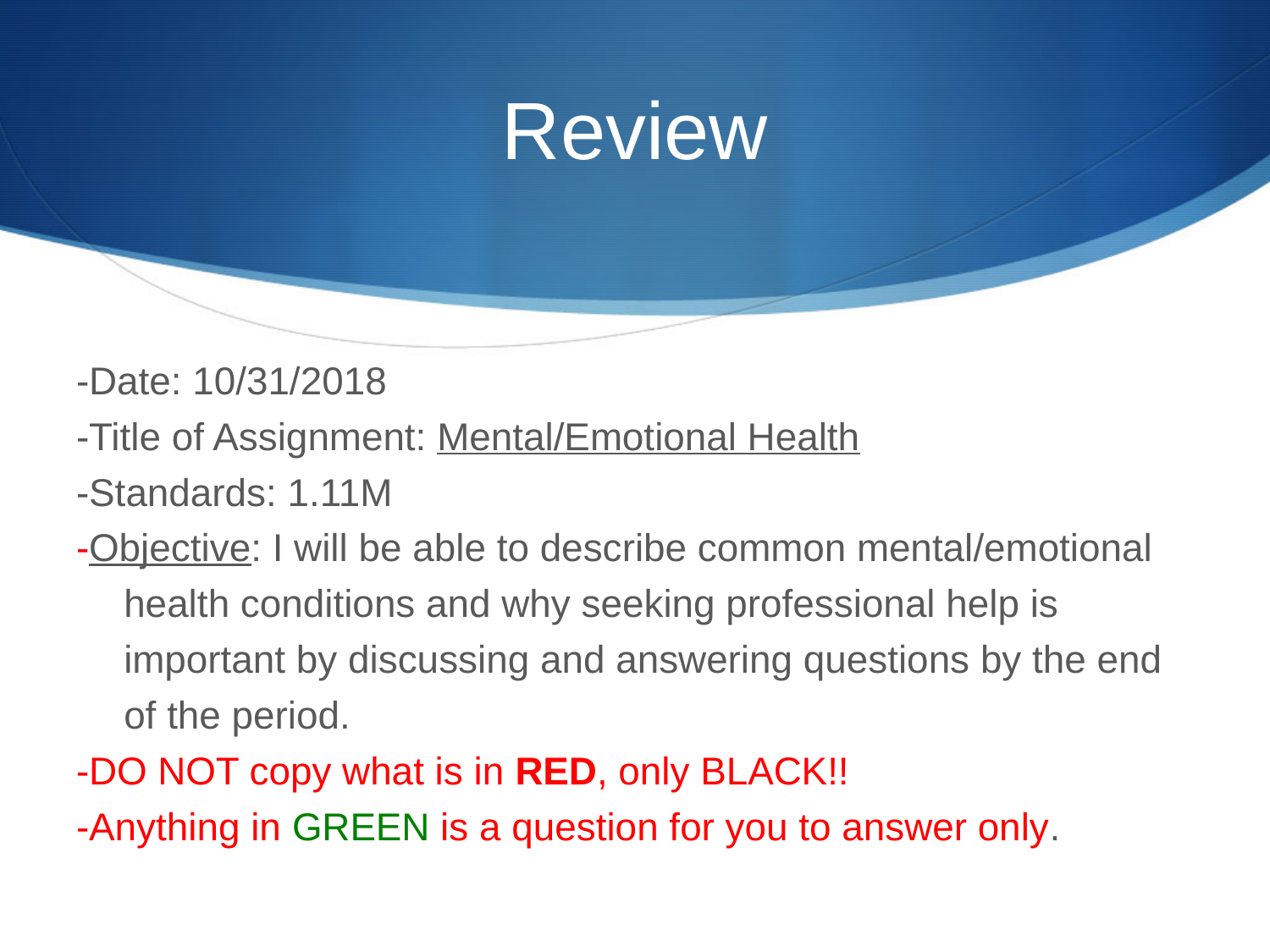

# Review
-Date: 10/31/2018
-Title of Assignment: Mental/Emotional Health
-Standards: 1.11M
-Objective: I will be able to describe common mental/emotional health conditions and why seeking professional help is important by discussing and answering questions by the end of the period.
-DO NOT copy what is in RED, only BLACK!!
-Anything in GREEN is a question for you to answer only.